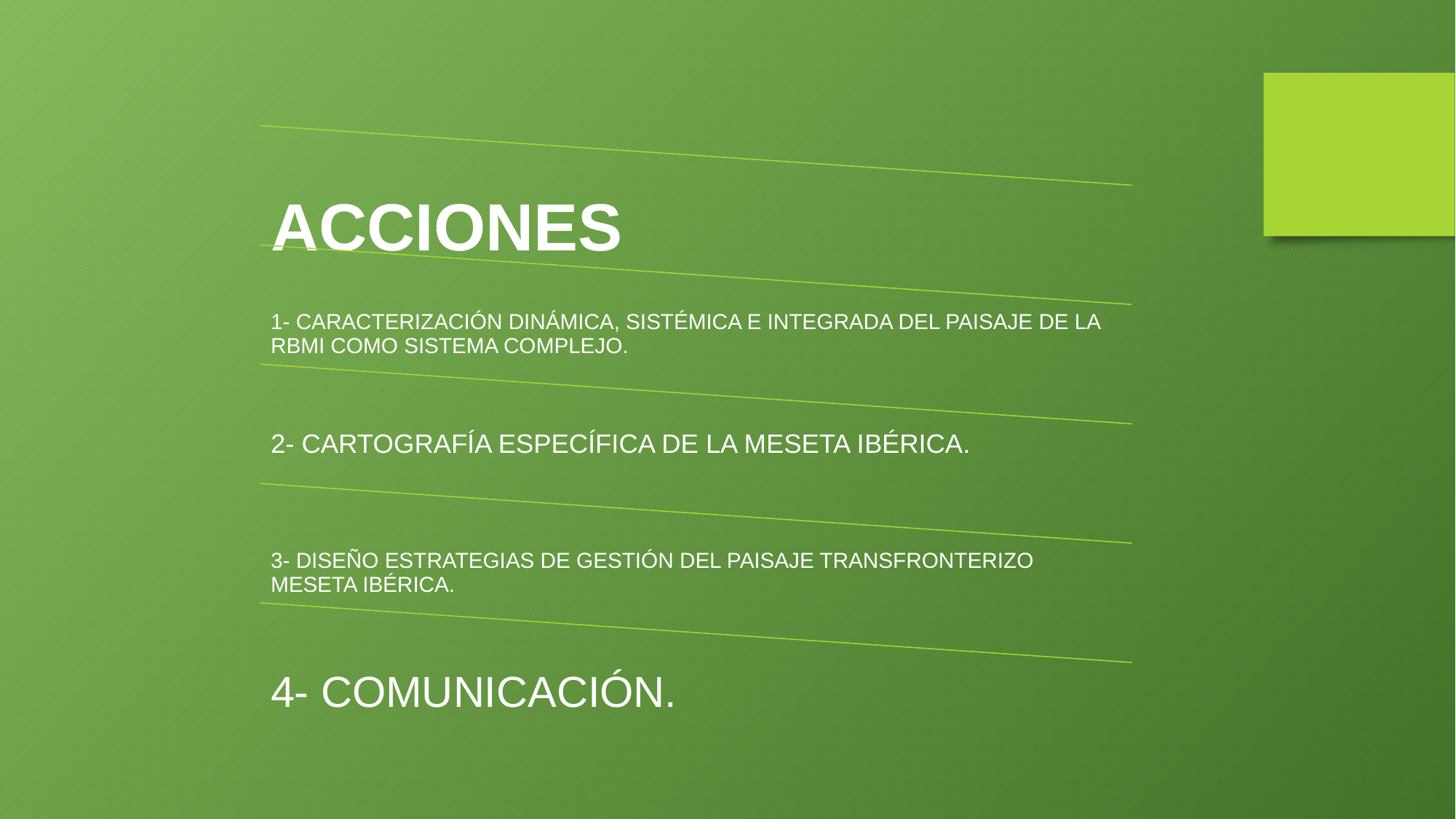

ACCIONES
1- CARACTERIZACIÓN DINÁMICA, SISTÉMICA E INTEGRADA DEL PAISAJE DE LA RBMI COMO SISTEMA COMPLEJO.
2- CARTOGRAFÍA ESPECÍFICA DE LA MESETA IBÉRICA.
3- DISEÑO ESTRATEGIAS DE GESTIÓN DEL PAISAJE TRANSFRONTERIZO MESETA IBÉRICA.
4- COMUNICACIÓN.